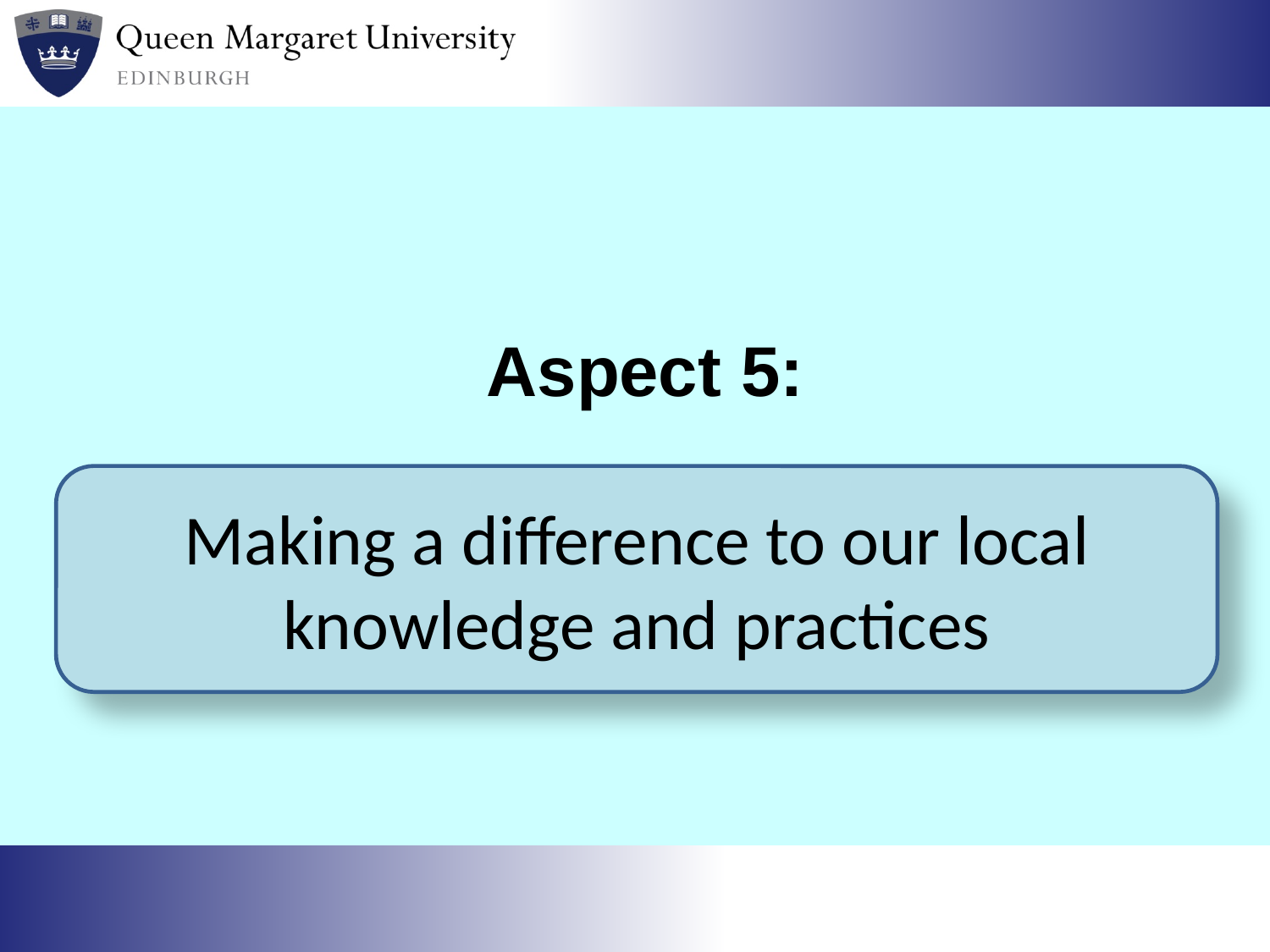

# Aspect 5:

Making a difference to our local knowledge and practices